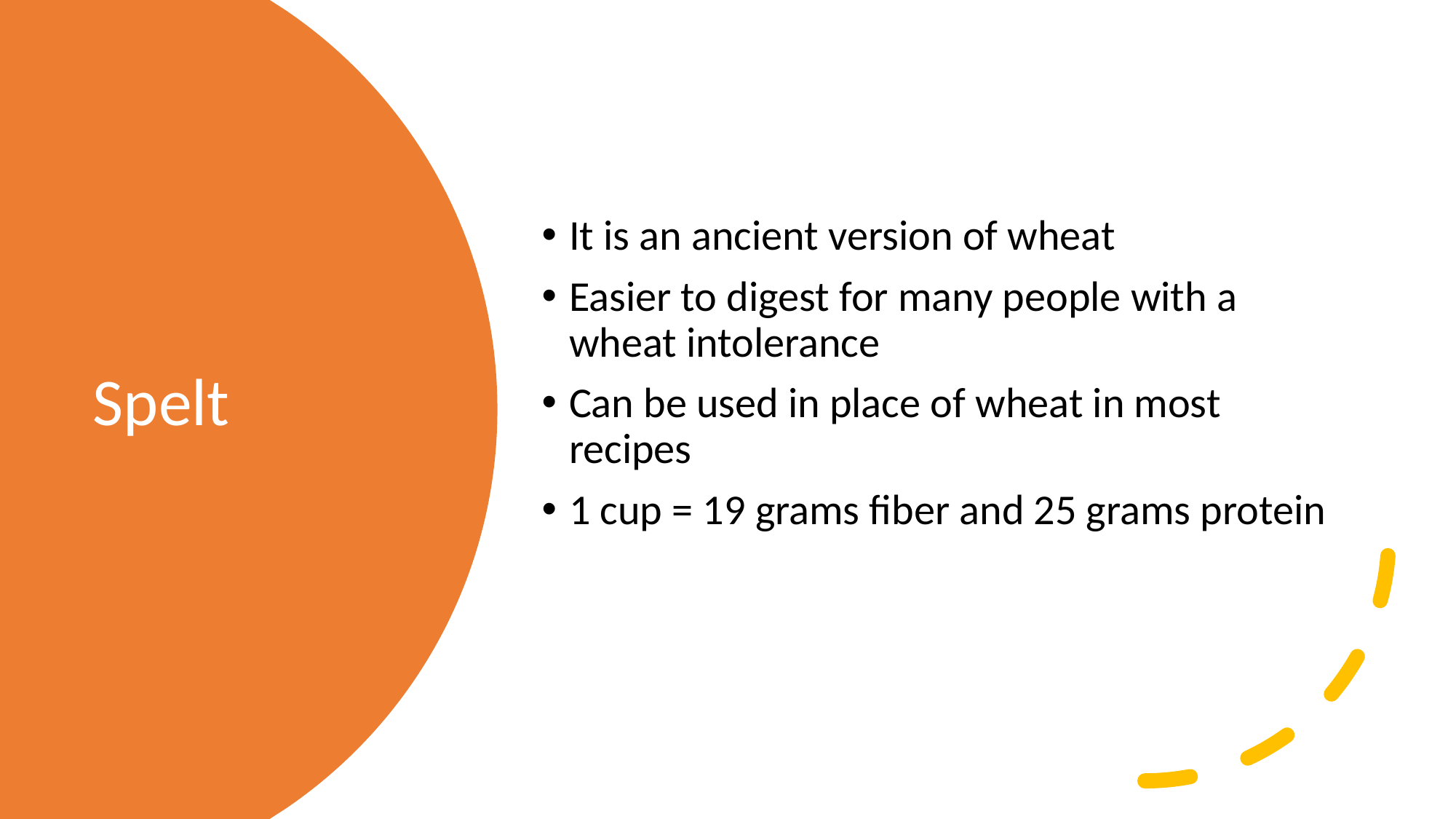

It is an ancient version of wheat
Easier to digest for many people with a wheat intolerance
Can be used in place of wheat in most recipes
1 cup = 19 grams fiber and 25 grams protein

# Spelt